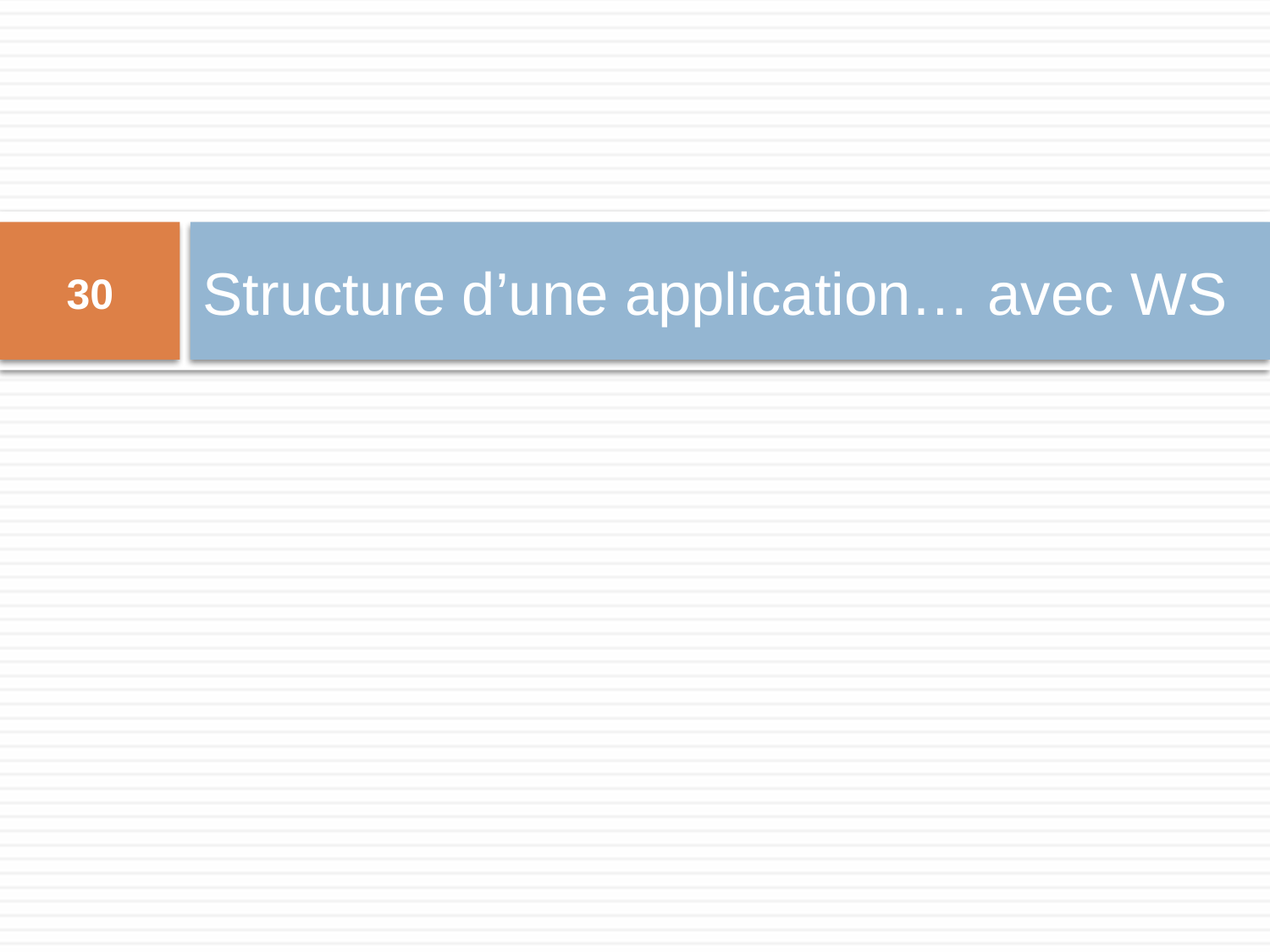

# Structure d’une application… avec WS
30